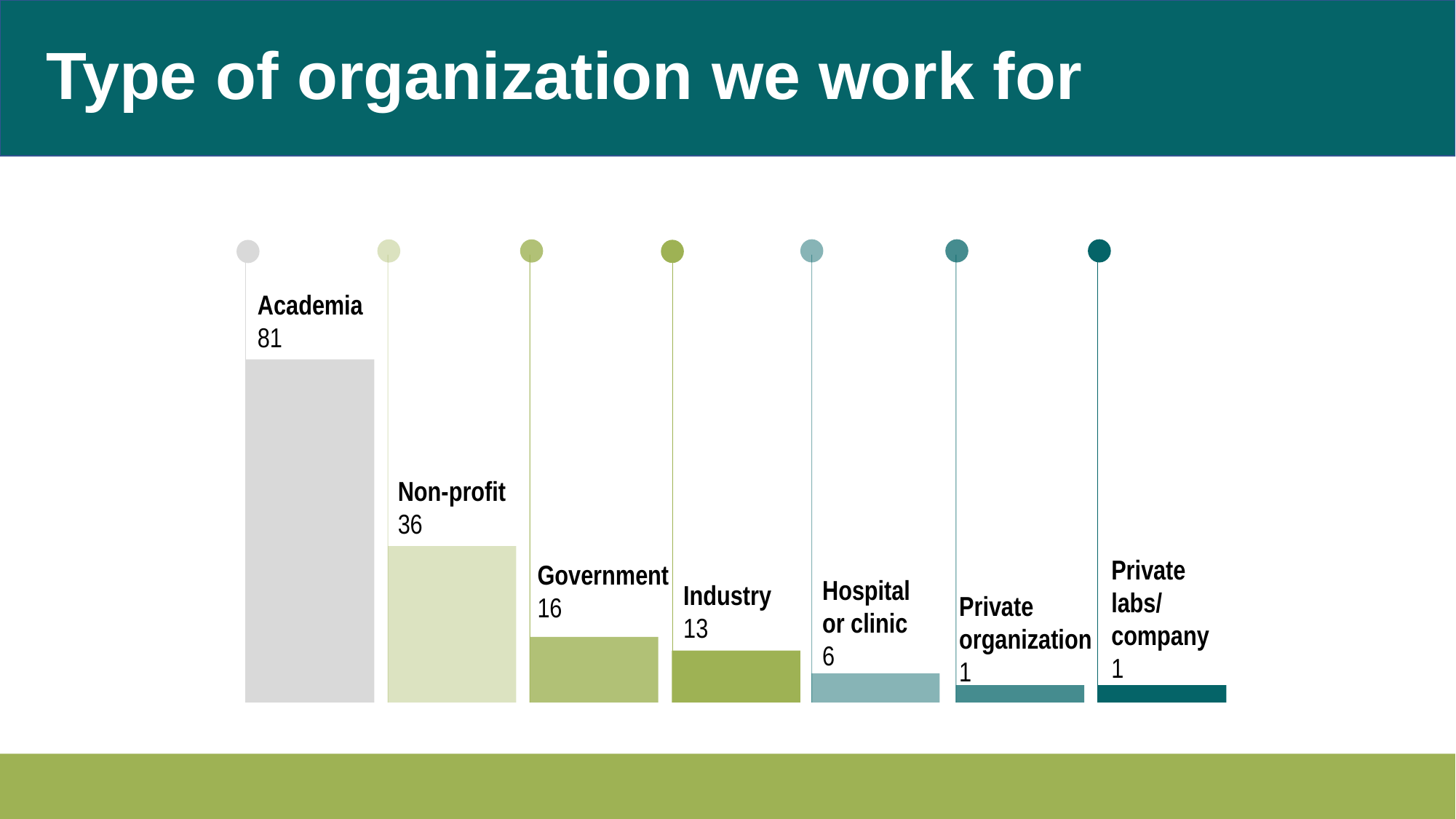

# Type of organization we work for

Academia
81

Non-profit
36

Private labs/ company
1
Government
16
Hospital or clinic
6
Industry
13
Private organization
1